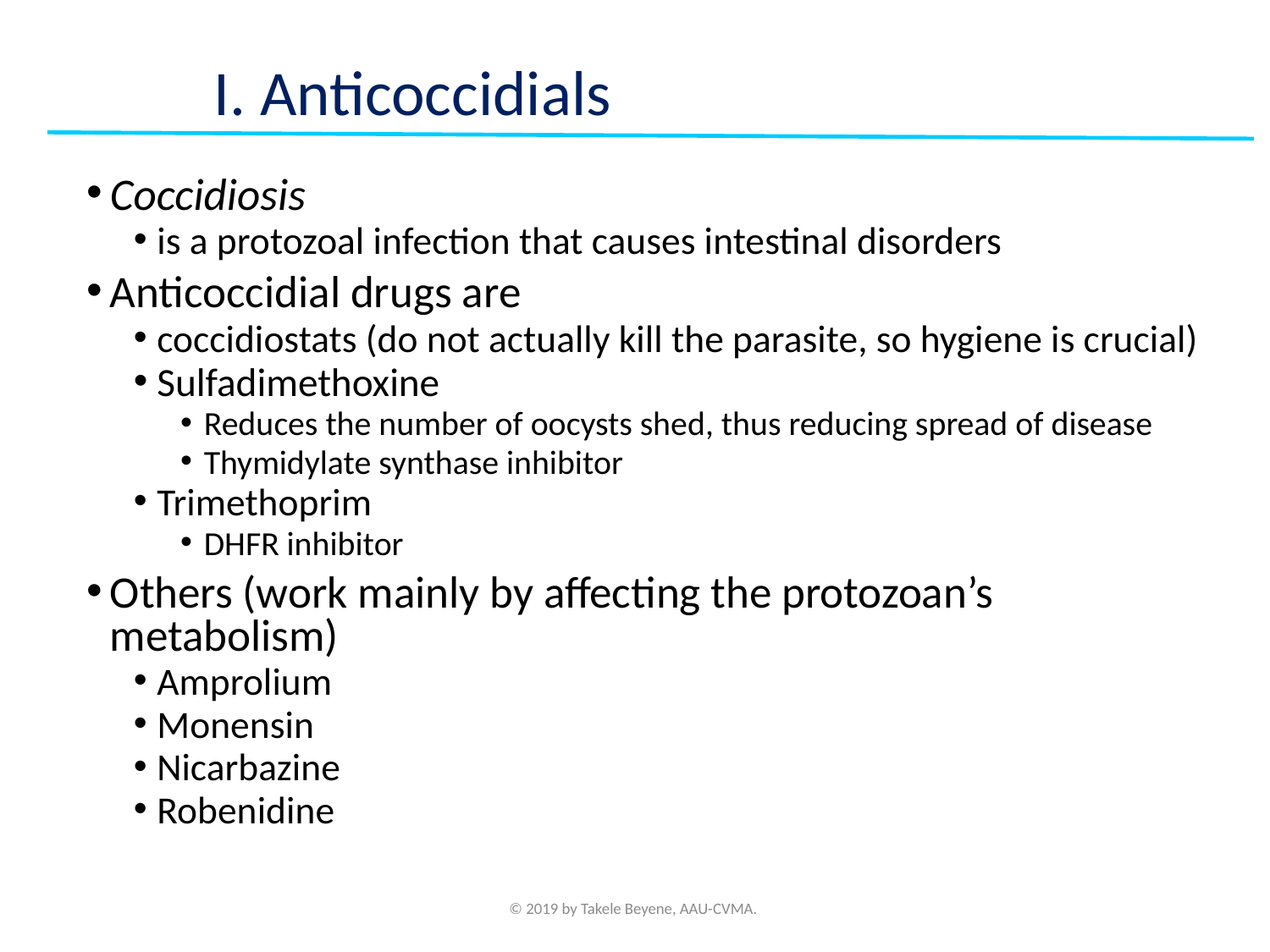

# I. Anticoccidials

Coccidiosis
is a protozoal infection that causes intestinal disorders
Anticoccidial drugs are
coccidiostats (do not actually kill the parasite, so hygiene is crucial)
Sulfadimethoxine
Reduces the number of oocysts shed, thus reducing spread of disease
Thymidylate synthase inhibitor
Trimethoprim
DHFR inhibitor
Others (work mainly by affecting the protozoan’s metabolism)
Amprolium
Monensin
Nicarbazine
Robenidine
© 2019 by Takele Beyene, AAU-CVMA.